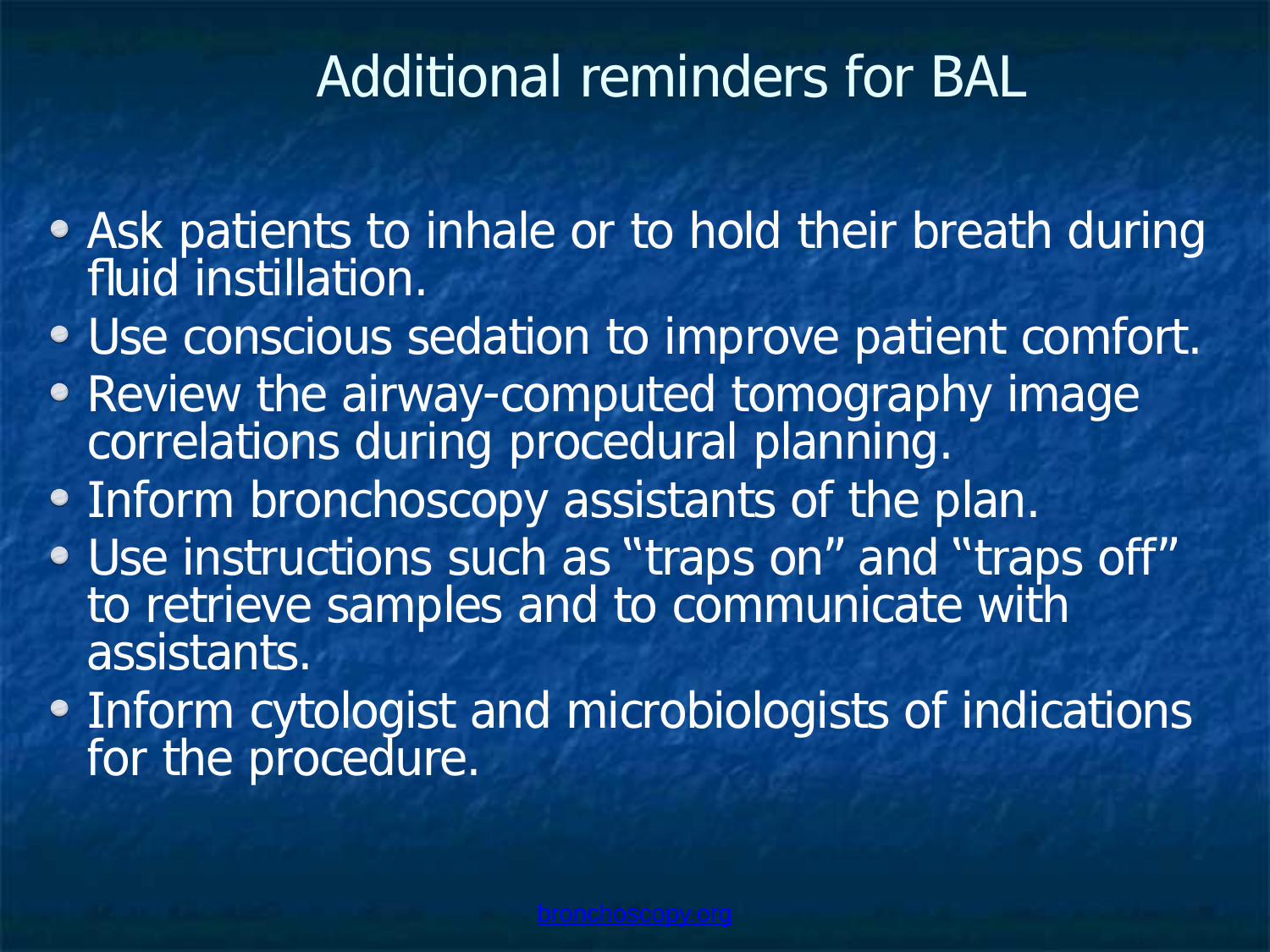

# Additional reminders for BAL
Ask patients to inhale or to hold their breath during fluid instillation.
Use conscious sedation to improve patient comfort.
Review the airway-computed tomography image correlations during procedural planning.
Inform bronchoscopy assistants of the plan.
Use instructions such as “traps on” and “traps off”  to retrieve samples and to communicate with assistants.
Inform cytologist and microbiologists of indications for the procedure.
bronchoscopy.org
29